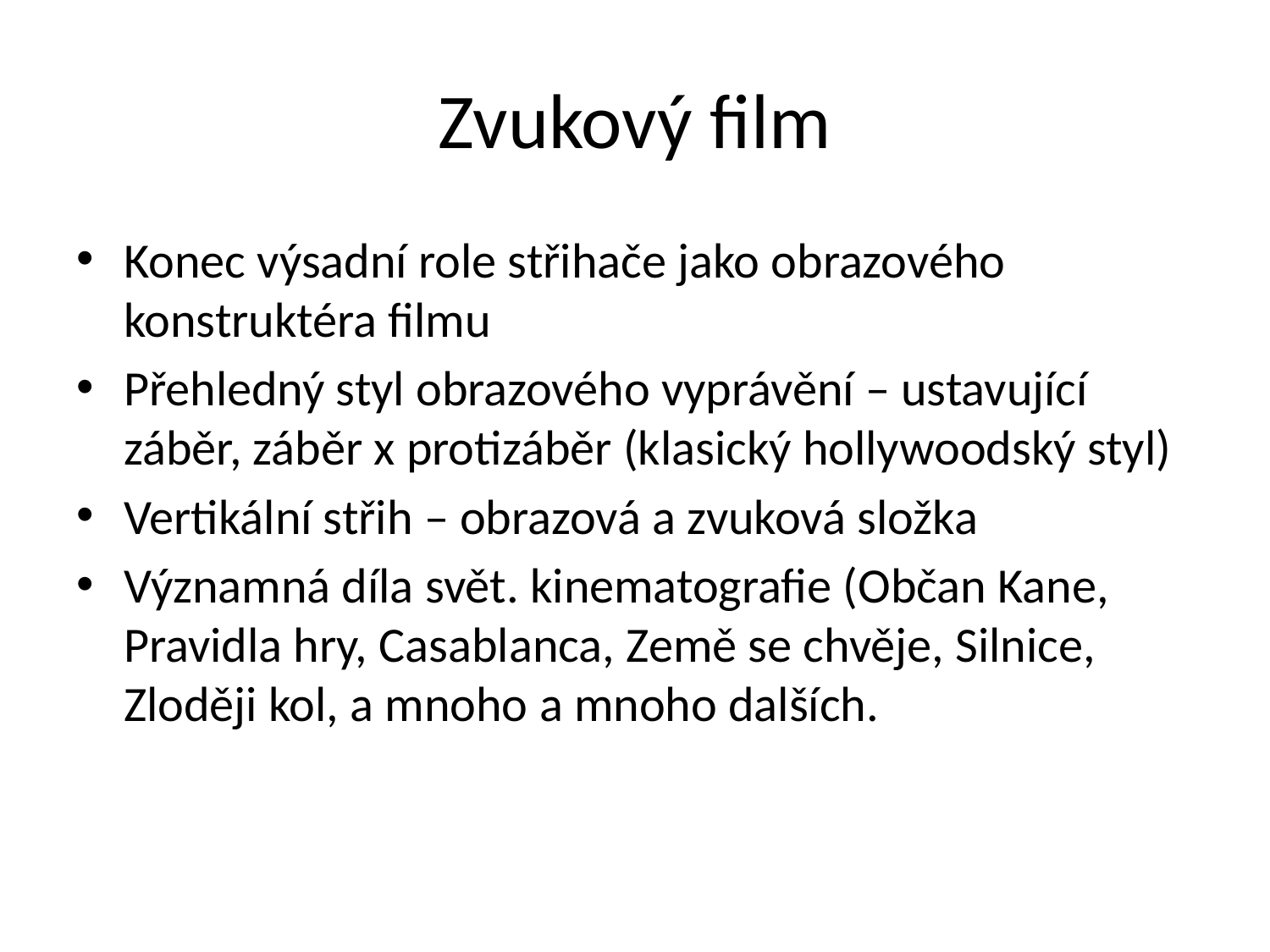

# Zvukový film
Konec výsadní role střihače jako obrazového konstruktéra filmu
Přehledný styl obrazového vyprávění – ustavující záběr, záběr x protizáběr (klasický hollywoodský styl)
Vertikální střih – obrazová a zvuková složka
Významná díla svět. kinematografie (Občan Kane, Pravidla hry, Casablanca, Země se chvěje, Silnice, Zloději kol, a mnoho a mnoho dalších.